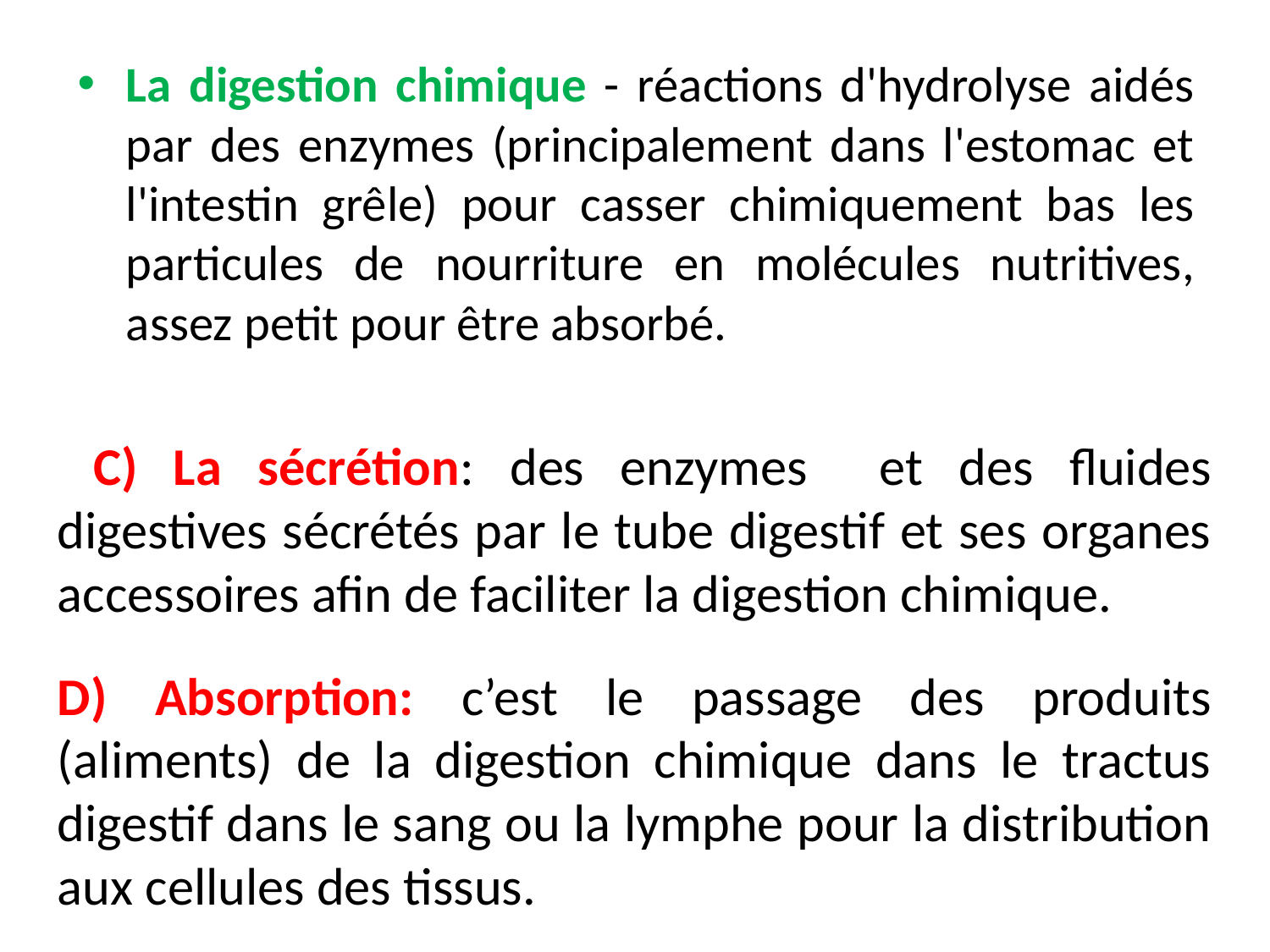

La digestion chimique - réactions d'hydrolyse aidés par des enzymes (principalement dans l'estomac et l'intestin grêle) pour casser chimiquement bas les particules de nourriture en molécules nutritives, assez petit pour être absorbé.
 C) La sécrétion: des enzymes  et des fluides digestives sécrétés par le tube digestif et ses organes accessoires afin de faciliter la digestion chimique.
D) Absorption: c’est le passage des produits (aliments) de la digestion chimique dans le tractus digestif dans le sang ou la lymphe pour la distribution aux cellules des tissus.